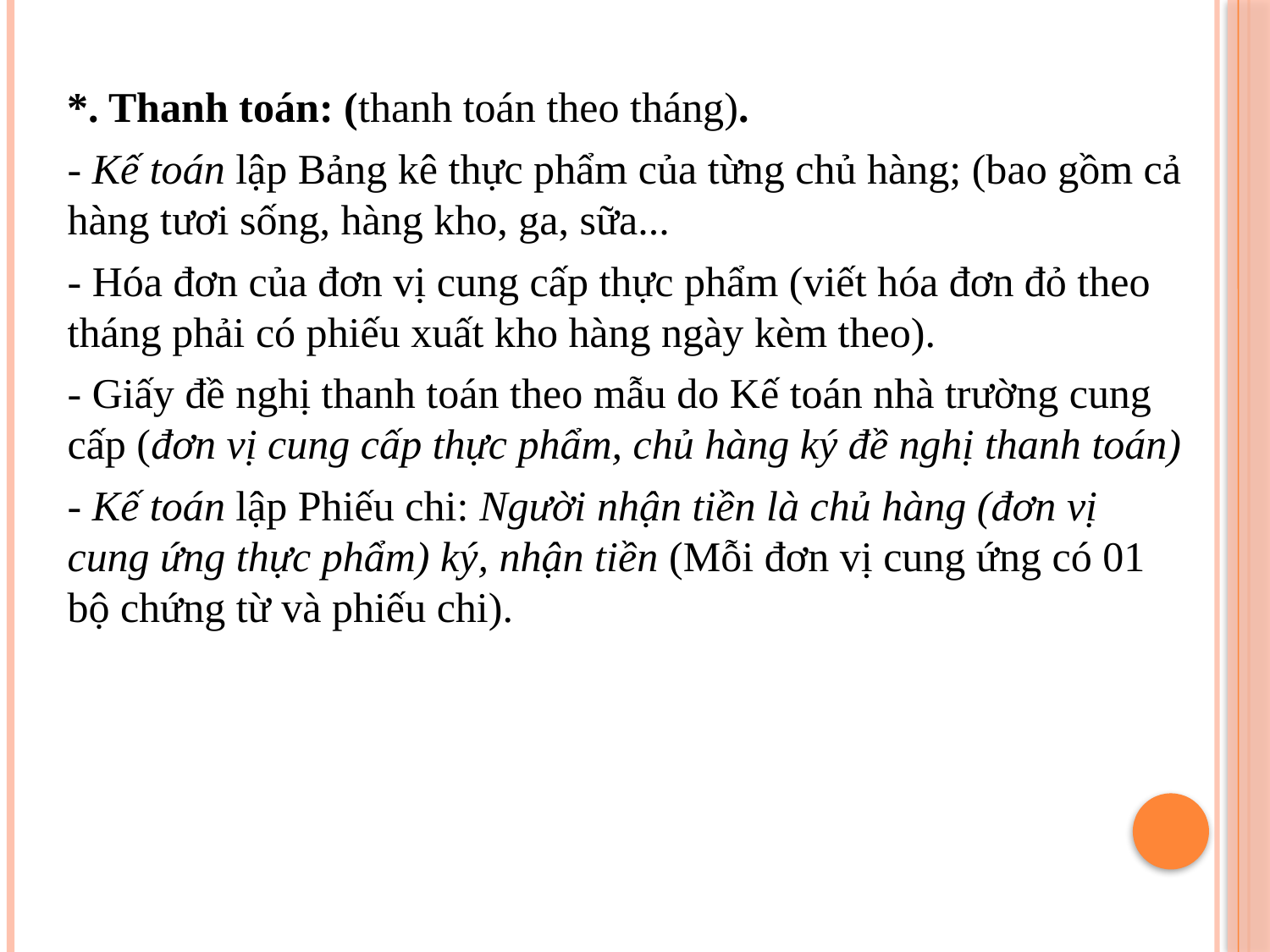

*. Thanh toán: (thanh toán theo tháng).
- Kế toán lập Bảng kê thực phẩm của từng chủ hàng; (bao gồm cả hàng tươi sống, hàng kho, ga, sữa...
- Hóa đơn của đơn vị cung cấp thực phẩm (viết hóa đơn đỏ theo tháng phải có phiếu xuất kho hàng ngày kèm theo).
- Giấy đề nghị thanh toán theo mẫu do Kế toán nhà trường cung cấp (đơn vị cung cấp thực phẩm, chủ hàng ký đề nghị thanh toán)
- Kế toán lập Phiếu chi: Người nhận tiền là chủ hàng (đơn vị cung ứng thực phẩm) ký, nhận tiền (Mỗi đơn vị cung ứng có 01 bộ chứng từ và phiếu chi).